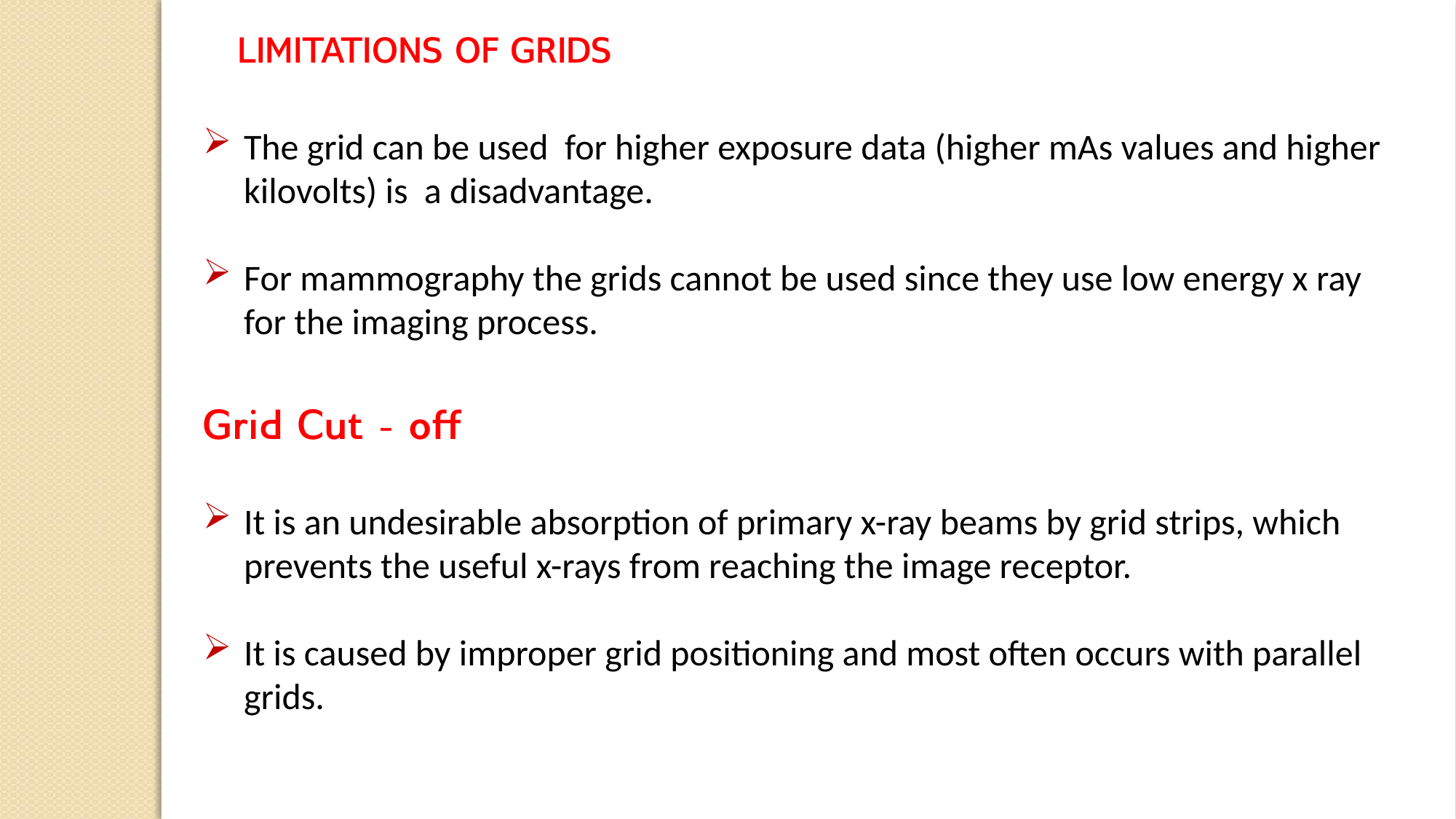

LIMITATIONS OF GRIDS
The grid can be used  for higher exposure data (higher mAs values and higher kilovolts) is  a disadvantage.

For mammography the grids cannot be used since they use low energy x ray for the imaging process.
Grid Cut - off

It is an undesirable absorption of primary x-ray beams by grid strips, which prevents the useful x-rays from reaching the image receptor.

It is caused by improper grid positioning and most often occurs with parallel grids.